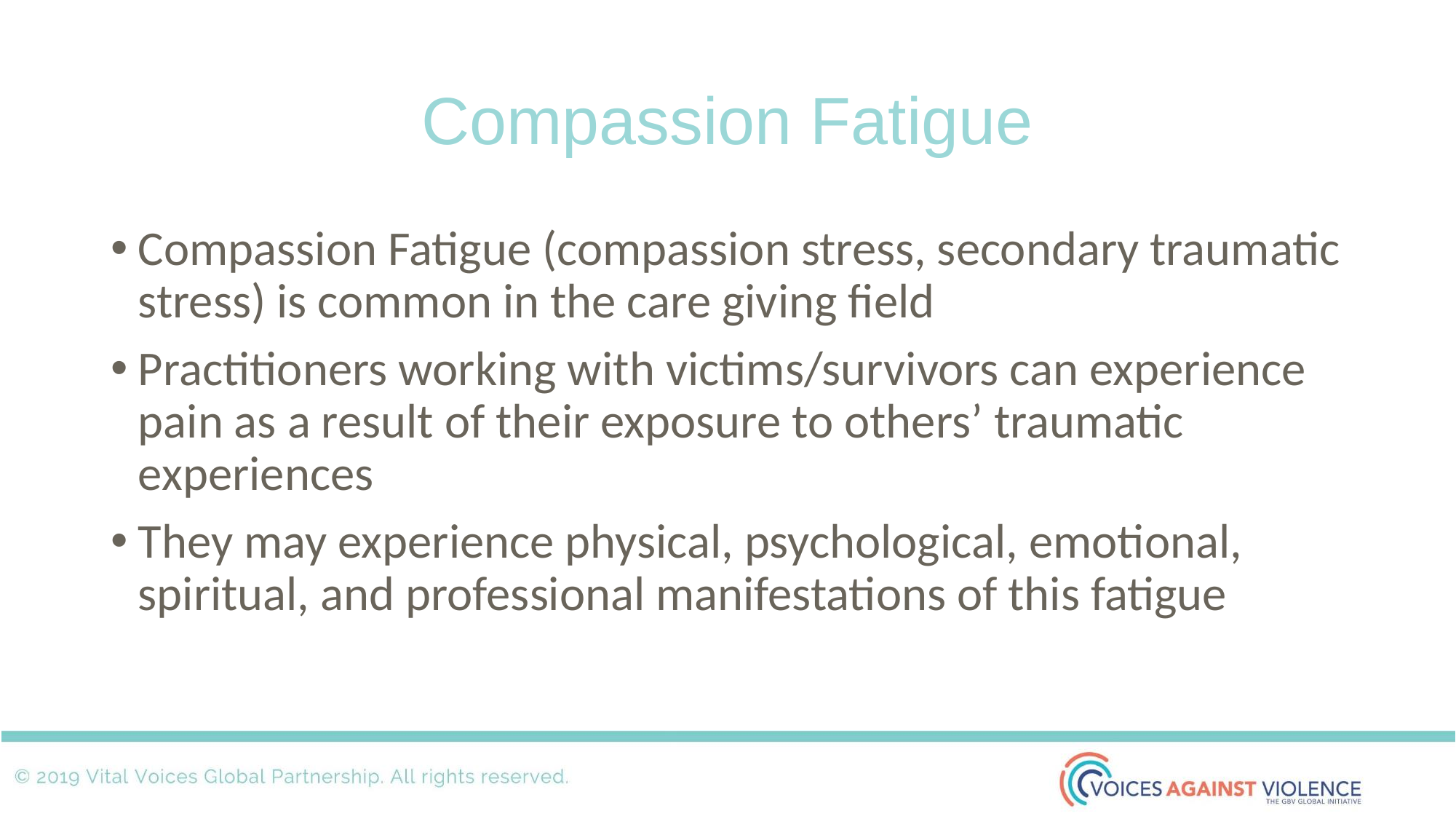

# Compassion Fatigue
Compassion Fatigue (compassion stress, secondary traumatic stress) is common in the care giving field
Practitioners working with victims/survivors can experience pain as a result of their exposure to others’ traumatic experiences
They may experience physical, psychological, emotional, spiritual, and professional manifestations of this fatigue